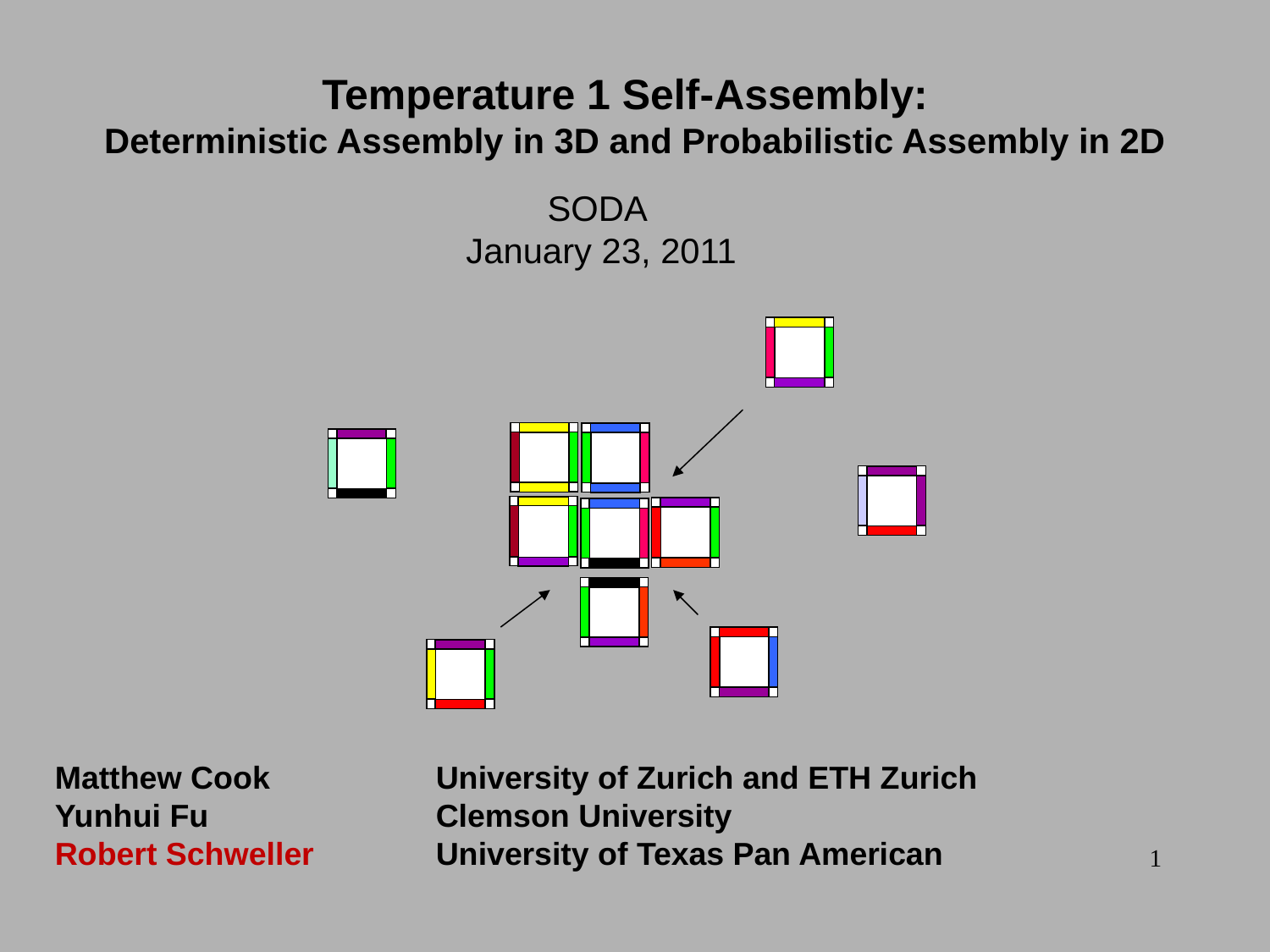

Temperature 1 Self-Assembly:
Deterministic Assembly in 3D and Probabilistic Assembly in 2D
SODA
January 23, 2011

Matthew Cook		University of Zurich and ETH Zurich
Yunhui Fu		Clemson University
Robert Schweller	University of Texas Pan American
1